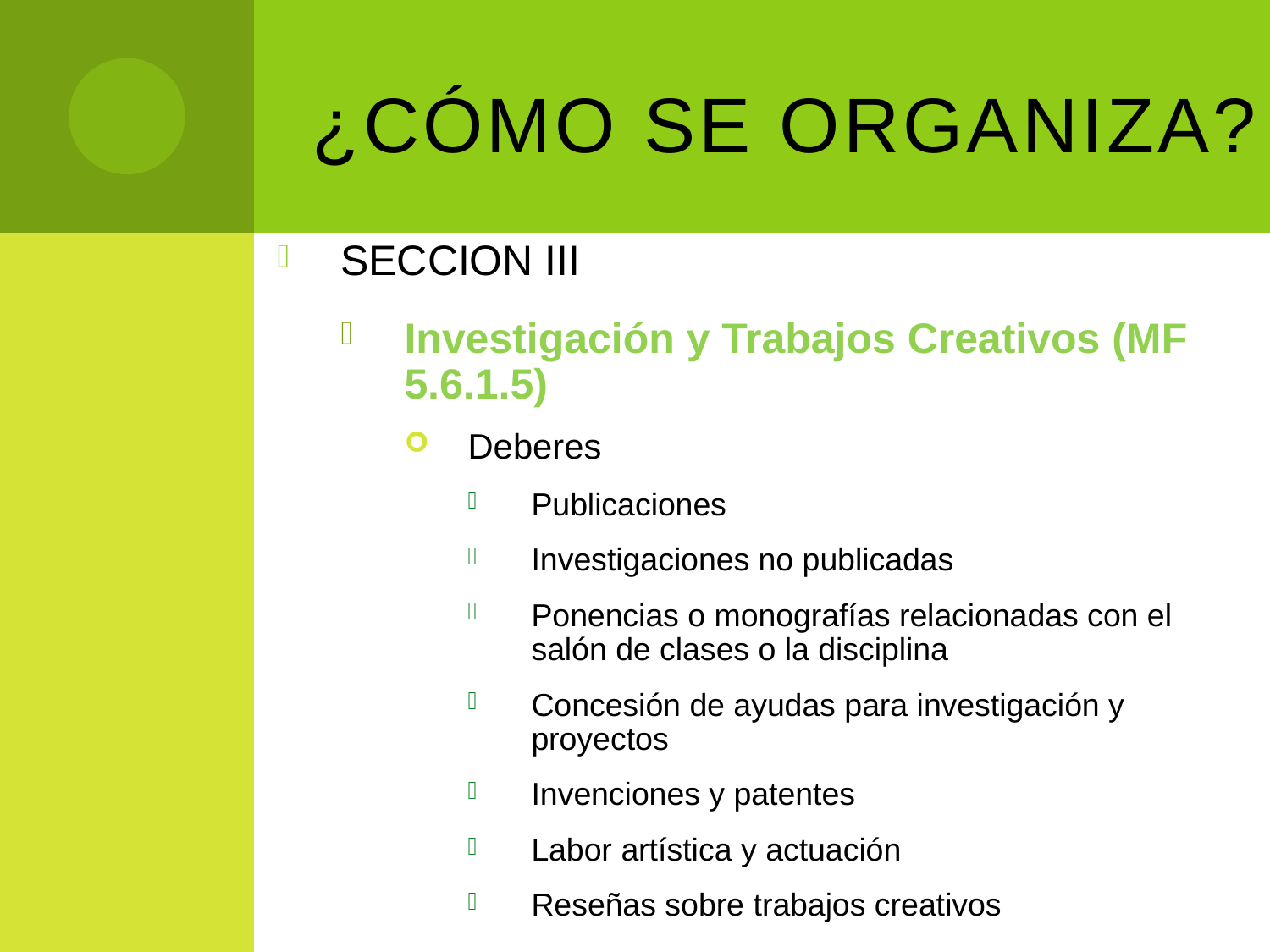

# ¿Cómo se organiza?
SECCION III
Investigación y Trabajos Creativos (MF 5.6.1.5)
Deberes
Publicaciones
Investigaciones no publicadas
Ponencias o monografías relacionadas con el salón de clases o la disciplina
Concesión de ayudas para investigación y proyectos
Invenciones y patentes
Labor artística y actuación
Reseñas sobre trabajos creativos